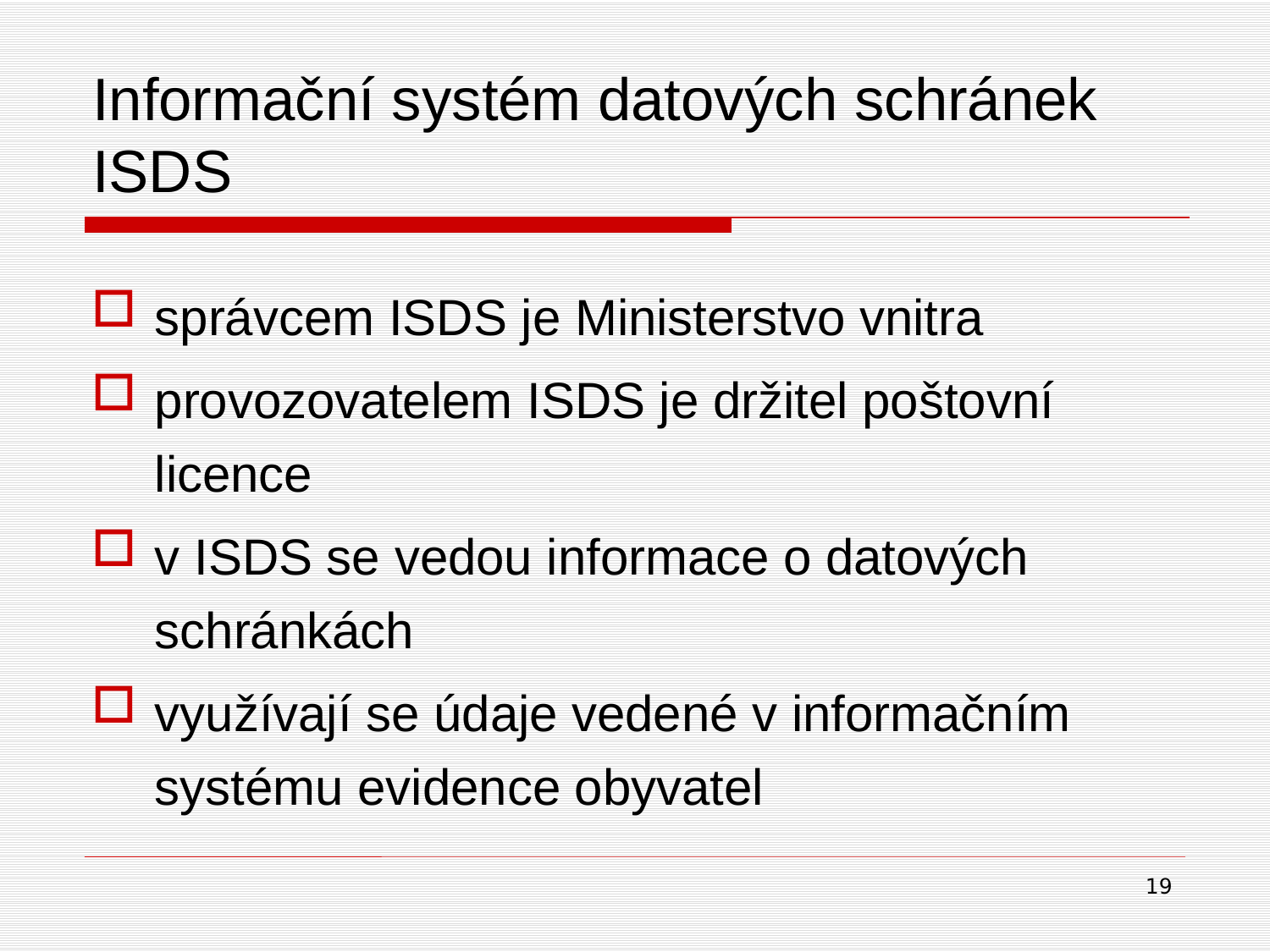

# Informační systém datových schránek ISDS
správcem ISDS je Ministerstvo vnitra
provozovatelem ISDS je držitel poštovní licence
v ISDS se vedou informace o datových schránkách
využívají se údaje vedené v informačním systému evidence obyvatel

19